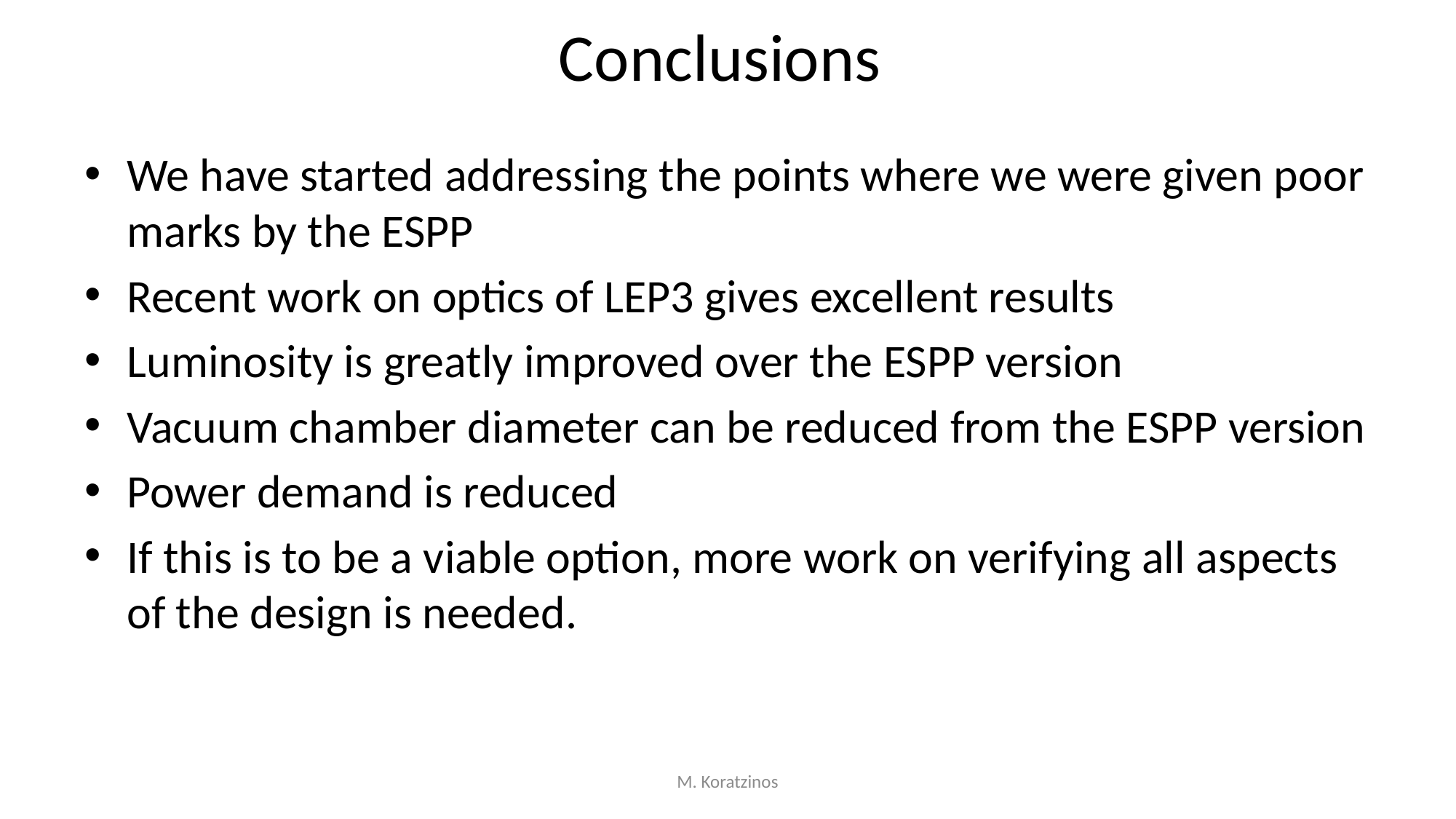

# Conclusions
We have started addressing the points where we were given poor marks by the ESPP
Recent work on optics of LEP3 gives excellent results
Luminosity is greatly improved over the ESPP version
Vacuum chamber diameter can be reduced from the ESPP version
Power demand is reduced
If this is to be a viable option, more work on verifying all aspects of the design is needed.

M. Koratzinos